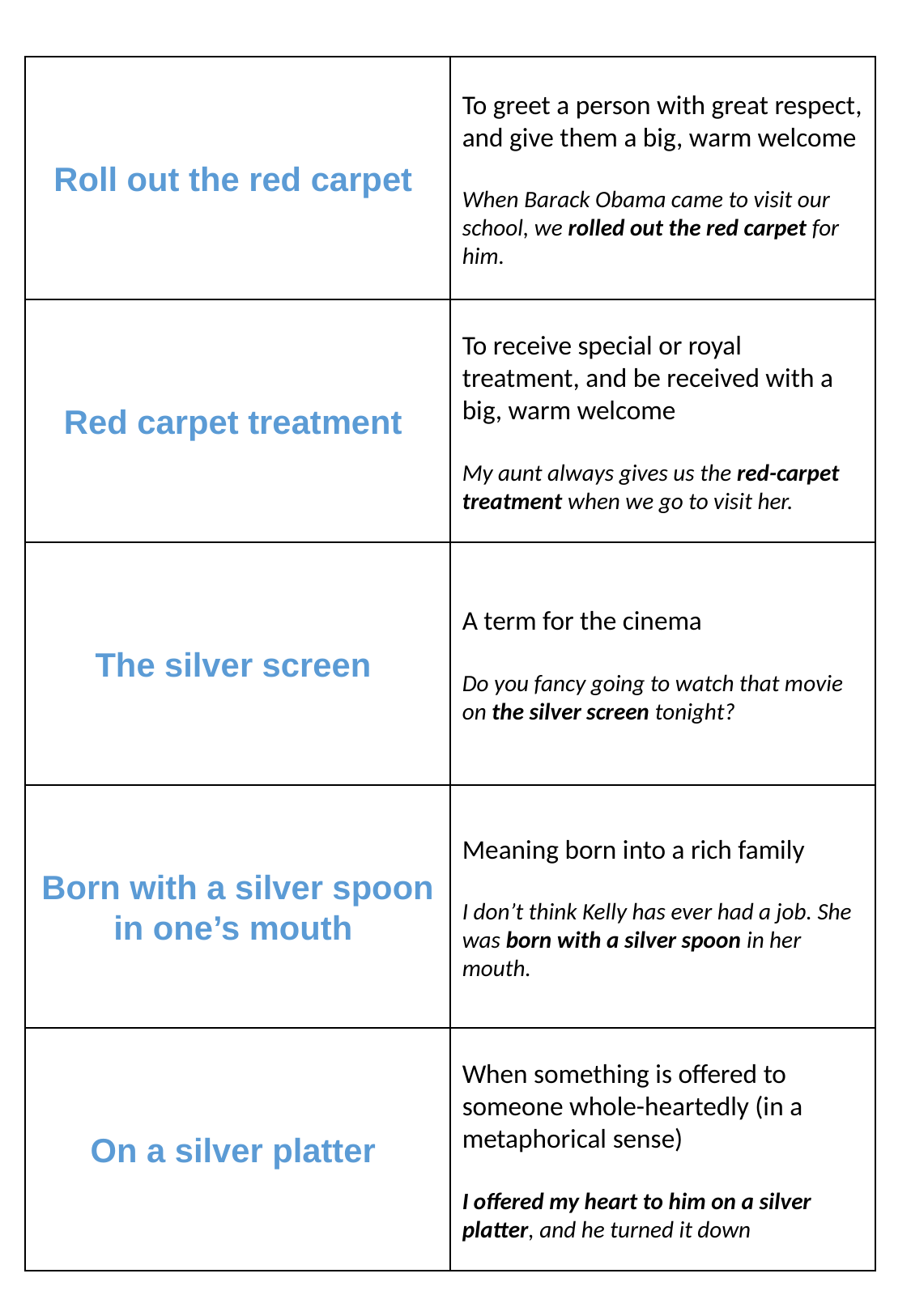

Roll out the red carpet
To greet a person with great respect, and give them a big, warm welcome

When Barack Obama came to visit our school, we rolled out the red carpet for him.
Red carpet treatment
To receive special or royal treatment, and be received with a big, warm welcome

My aunt always gives us the red-carpet treatment when we go to visit her.
The silver screen
A term for the cinema

Do you fancy going to watch that movie on the silver screen tonight?
Born with a silver spoon in one’s mouth
Meaning born into a rich family

I don’t think Kelly has ever had a job. She was born with a silver spoon in her mouth.
On a silver platter
When something is offered to someone whole-heartedly (in a metaphorical sense)

I offered my heart to him on a silver platter, and he turned it down